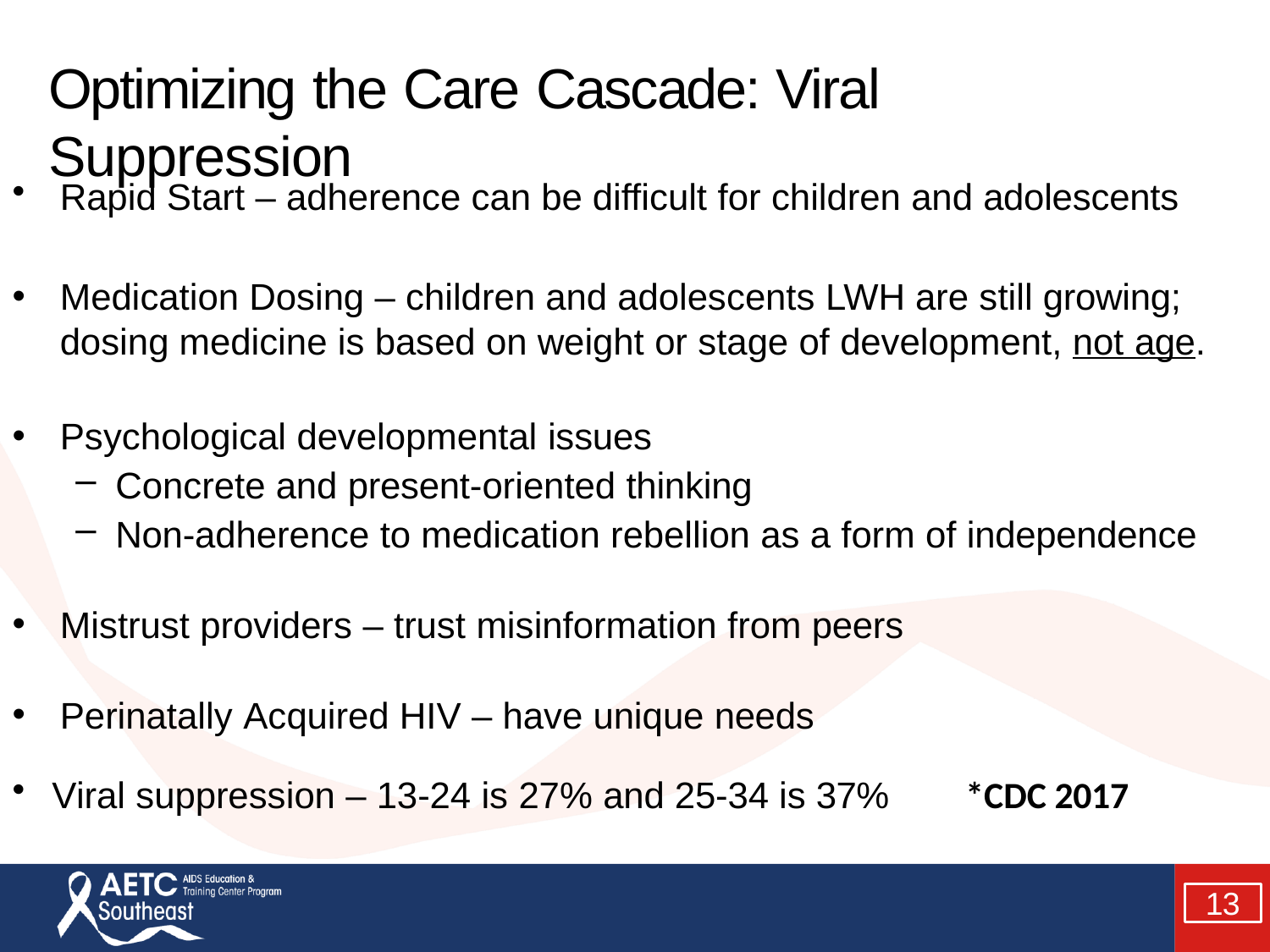

# Optimizing the Care Cascade: Viral Suppression
Rapid Start – adherence can be difficult for children and adolescents

Medication Dosing – children and adolescents LWH are still growing; dosing medicine is based on weight or stage of development, not age.

Psychological developmental issues
Concrete and present-oriented thinking
Non-adherence to medication rebellion as a form of independence

Mistrust providers – trust misinformation from peers

Perinatally Acquired HIV – have unique needs
Viral suppression – 13-24 is 27% and 25-34 is 37%
*CDC 2017

13